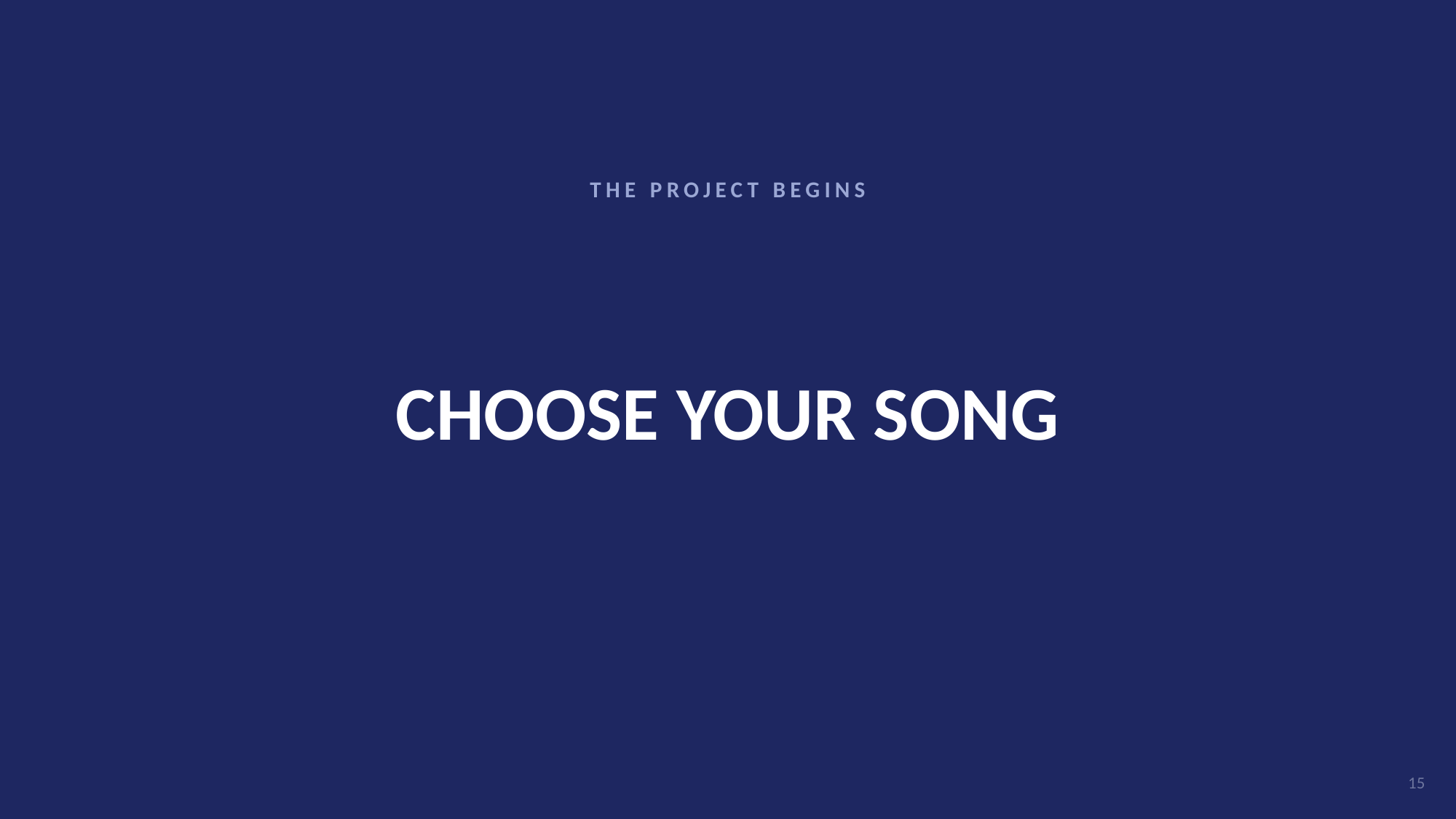

THE PROJECT BEGINS
# CHOOSE YOUR SONG
15